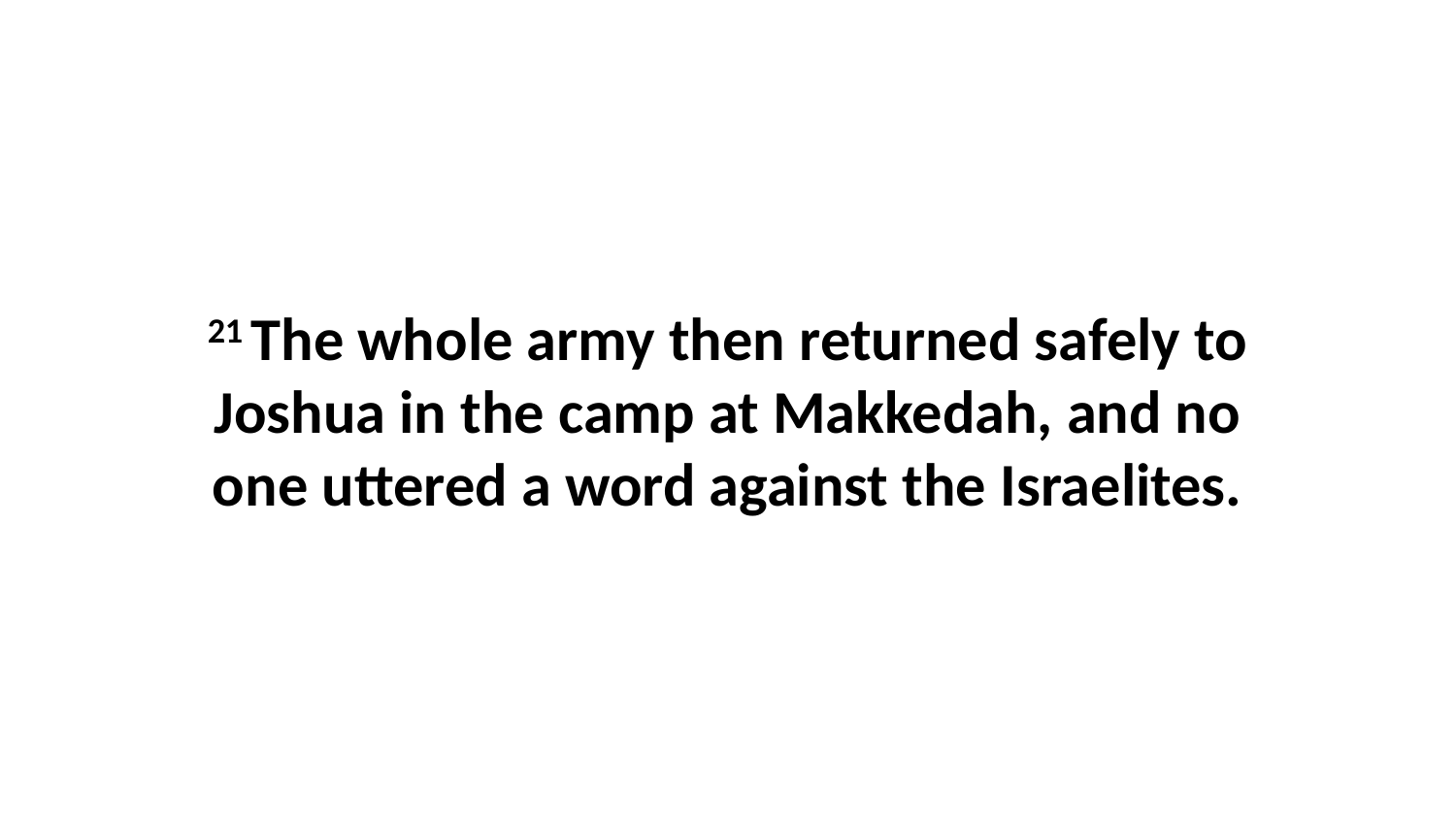

21 The whole army then returned safely to Joshua in the camp at Makkedah, and no one uttered a word against the Israelites.